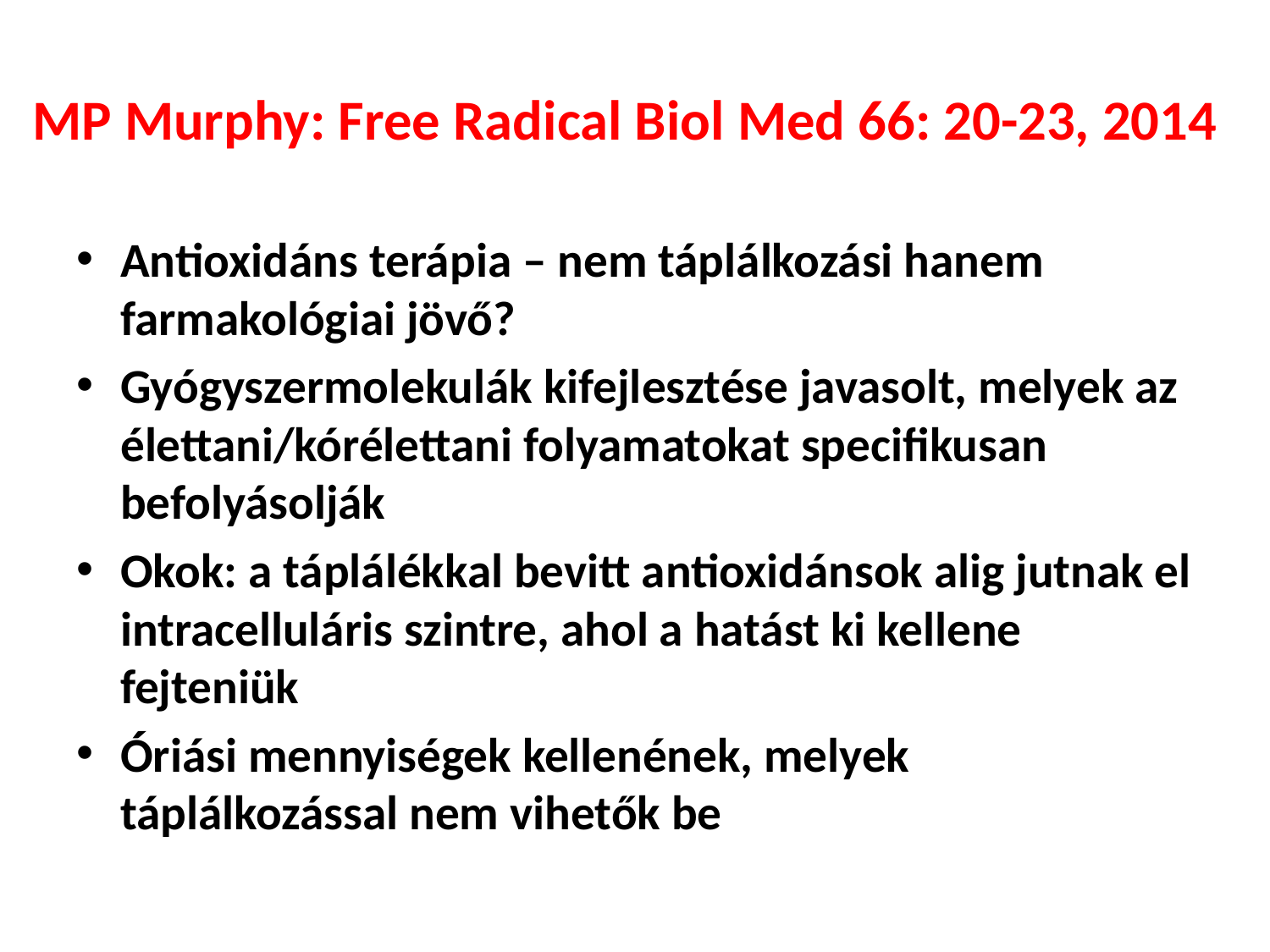

# MP Murphy: Free Radical Biol Med 66: 20-23, 2014
Antioxidáns terápia – nem táplálkozási hanem farmakológiai jövő?
Gyógyszermolekulák kifejlesztése javasolt, melyek az élettani/kórélettani folyamatokat specifikusan befolyásolják
Okok: a táplálékkal bevitt antioxidánsok alig jutnak el intracelluláris szintre, ahol a hatást ki kellene fejteniük
Óriási mennyiségek kellenének, melyek táplálkozással nem vihetők be